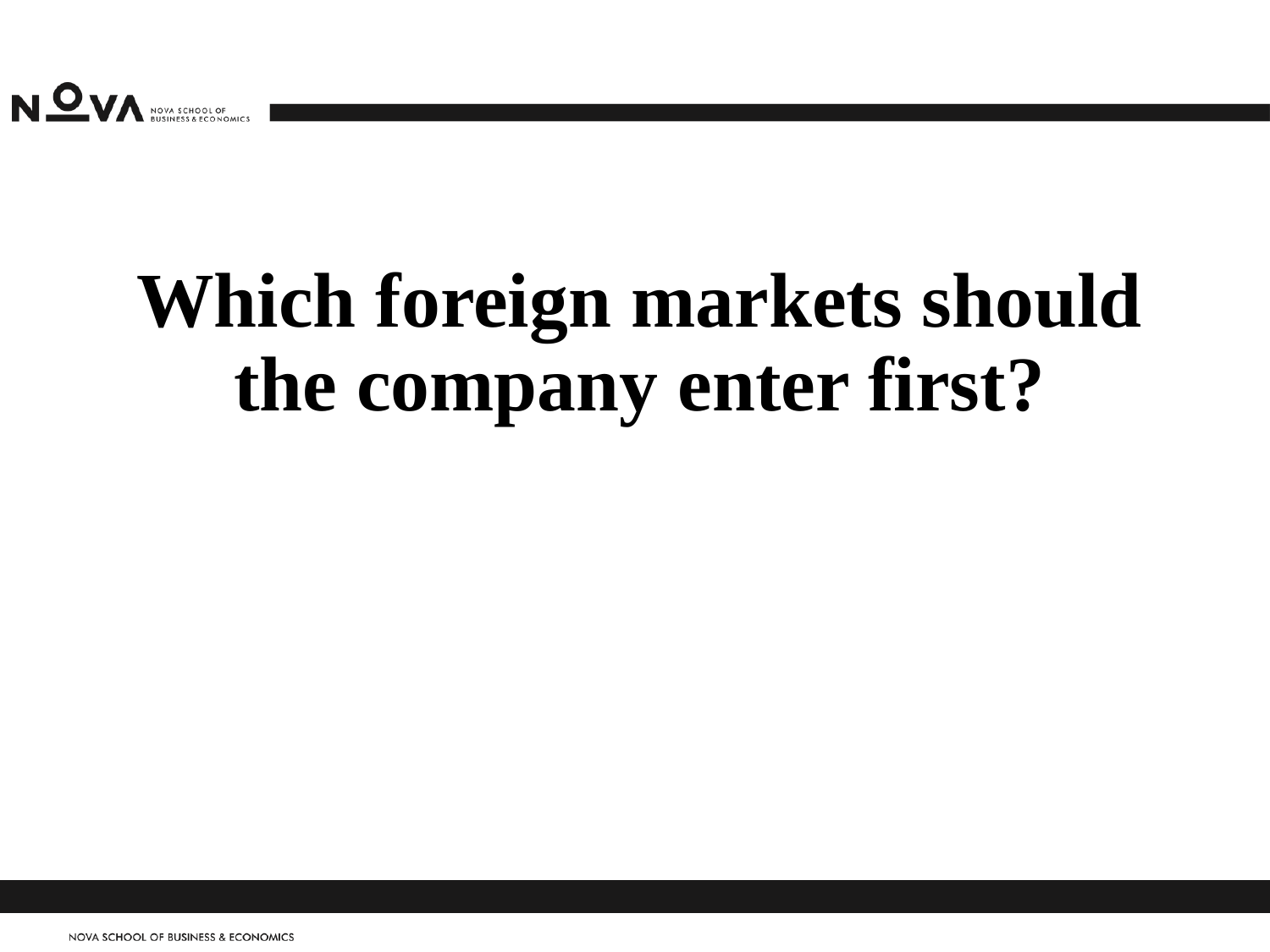

# Which foreign markets should the company enter first?